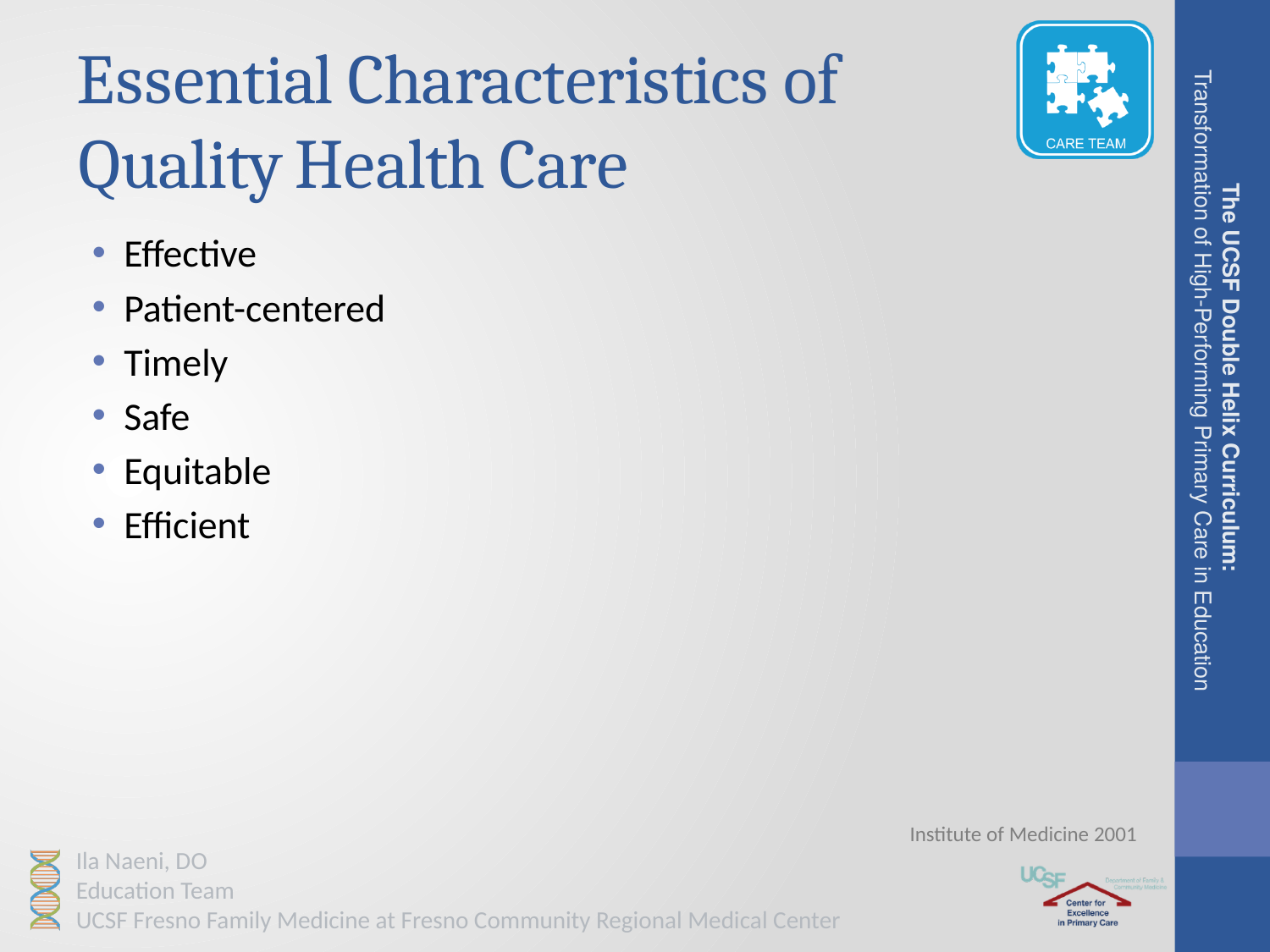

# Essential Characteristics of Quality Health Care
Effective
Patient-centered
Timely
Safe
Equitable
Efficient
The UCSF Double Helix Curriculum:
Transformation of High-Performing Primary Care in Education
Institute of Medicine 2001